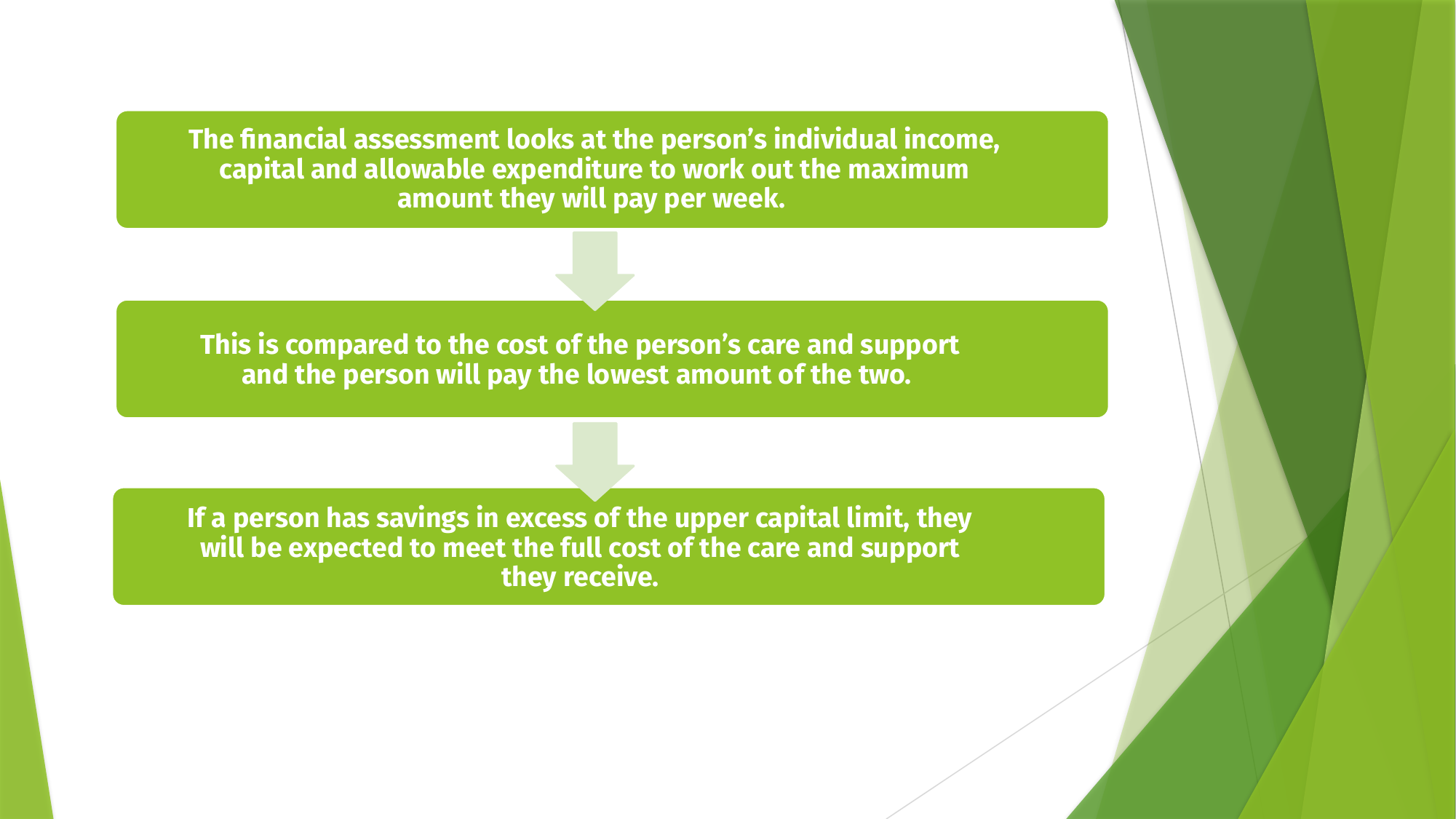

The financial assessment looks at the person’s individual income, capital and allowable expenditure to work out the maximum amount they will pay per week.

This is compared to the cost of the person’s care and support and the person will pay the lowest amount of the two.

If a person has savings in excess of the upper capital limit, they will be expected to meet the full cost of the care and support they receive.